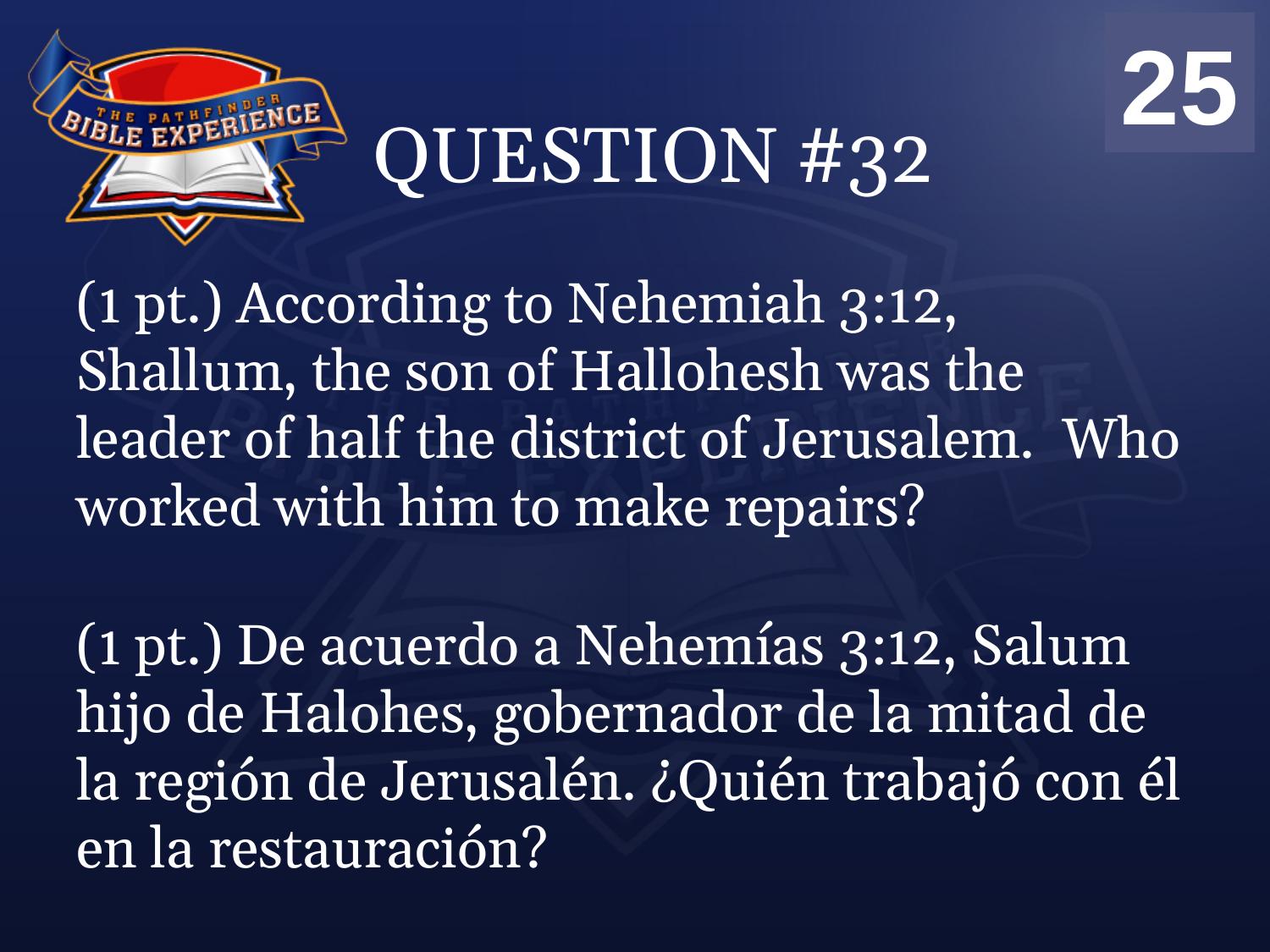

00
01
02
03
04
05
06
07
08
09
10
11
12
13
14
15
16
17
18
19
20
21
22
23
24
25
# QUESTION #32
(1 pt.) According to Nehemiah 3:12, Shallum, the son of Hallohesh was the leader of half the district of Jerusalem.  Who worked with him to make repairs?

(1 pt.) De acuerdo a Nehemías 3:12, Salum hijo de Halohes, gobernador de la mitad de la región de Jerusalén. ¿Quién trabajó con él en la restauración?